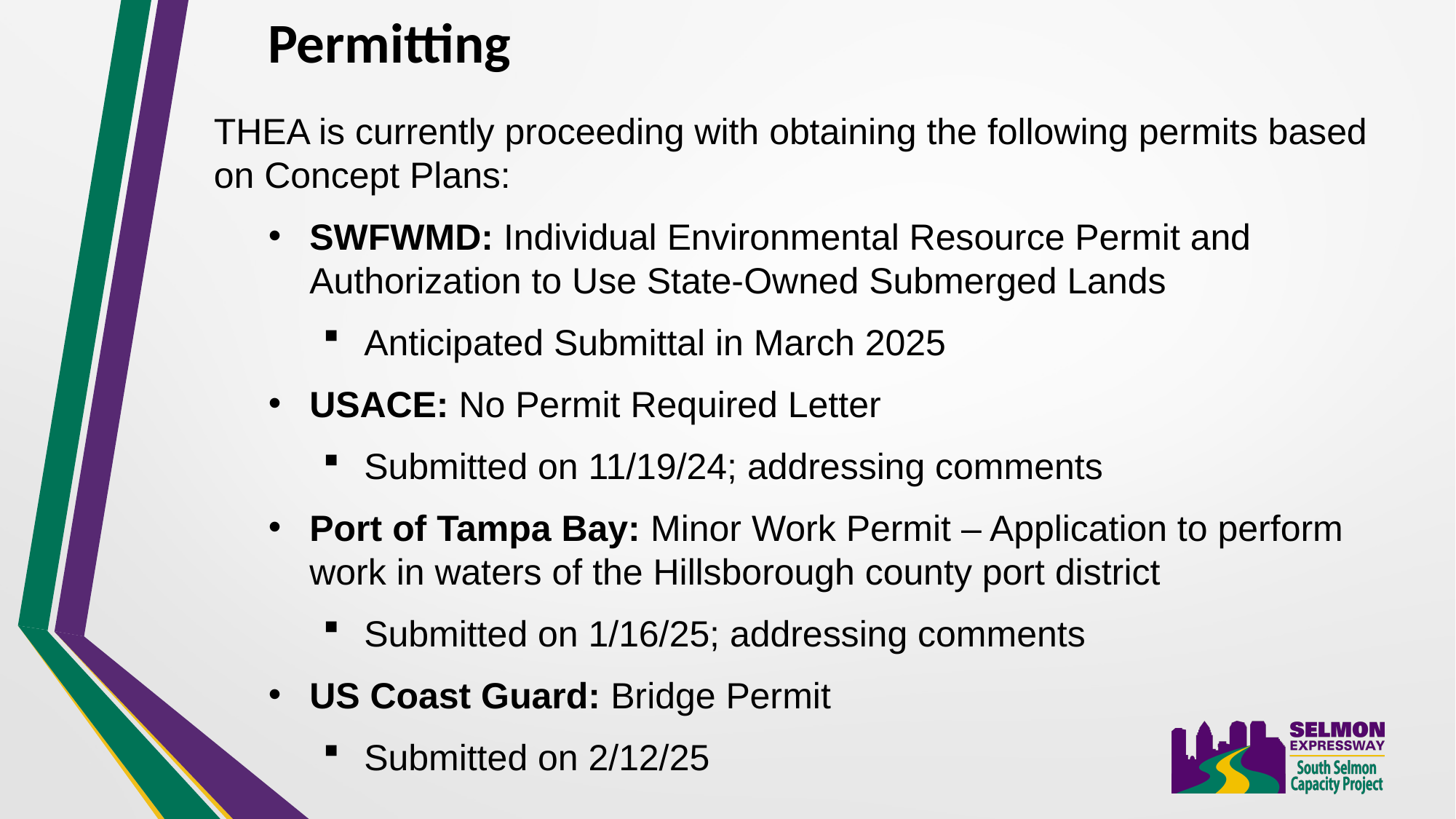

Permitting
THEA is currently proceeding with obtaining the following permits based on Concept Plans:
SWFWMD: Individual Environmental Resource Permit and Authorization to Use State-Owned Submerged Lands
Anticipated Submittal in March 2025
USACE: No Permit Required Letter
Submitted on 11/19/24; addressing comments
Port of Tampa Bay: Minor Work Permit – Application to perform work in waters of the Hillsborough county port district
Submitted on 1/16/25; addressing comments
US Coast Guard: Bridge Permit
Submitted on 2/12/25